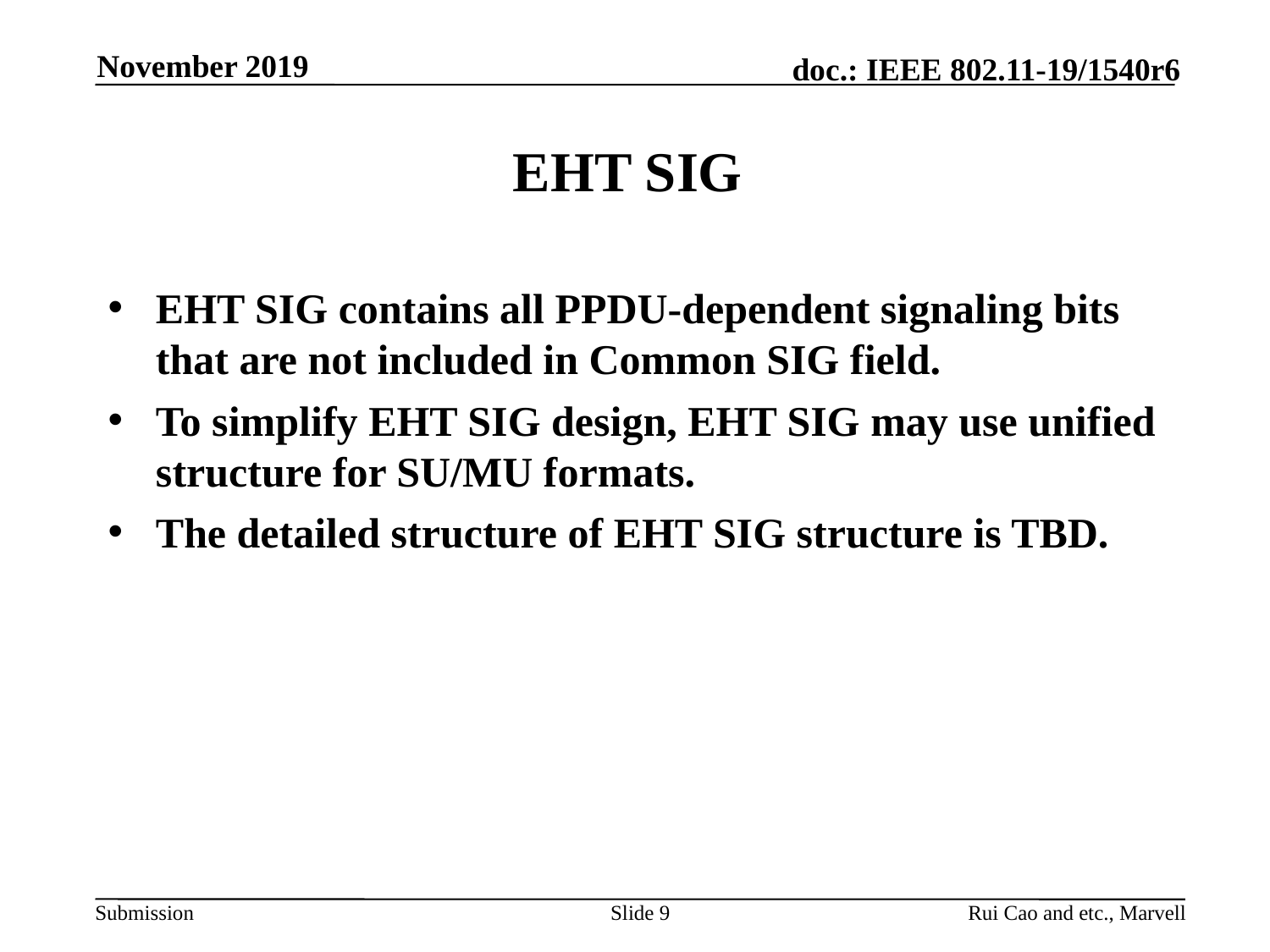

November 2019
# EHT SIG
EHT SIG contains all PPDU-dependent signaling bits that are not included in Common SIG field.
To simplify EHT SIG design, EHT SIG may use unified structure for SU/MU formats.
The detailed structure of EHT SIG structure is TBD.
Slide 9
Rui Cao and etc., Marvell